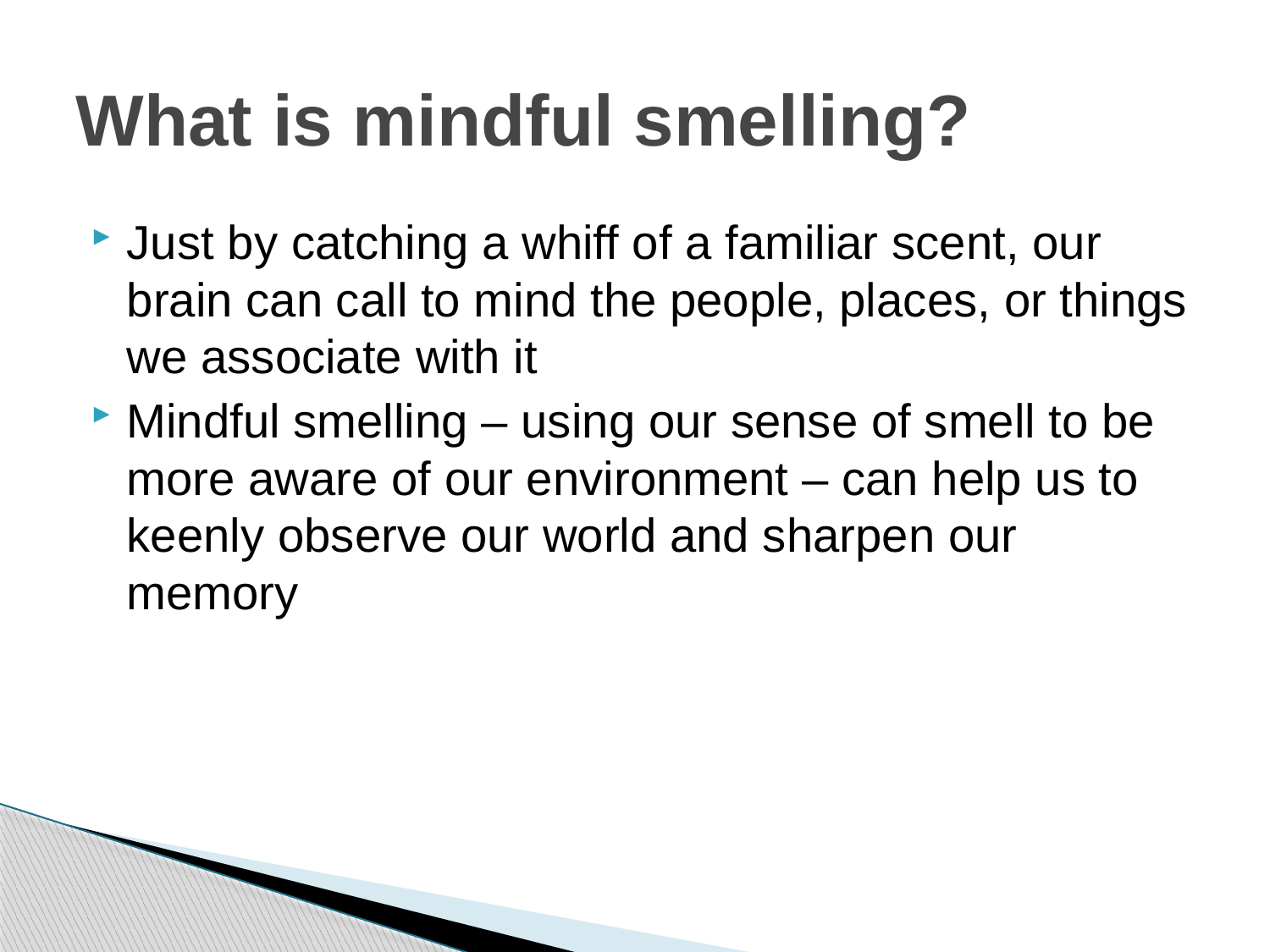

# What is mindful smelling?
Just by catching a whiff of a familiar scent, our brain can call to mind the people, places, or things we associate with it
Mindful smelling – using our sense of smell to be more aware of our environment – can help us to keenly observe our world and sharpen our memory